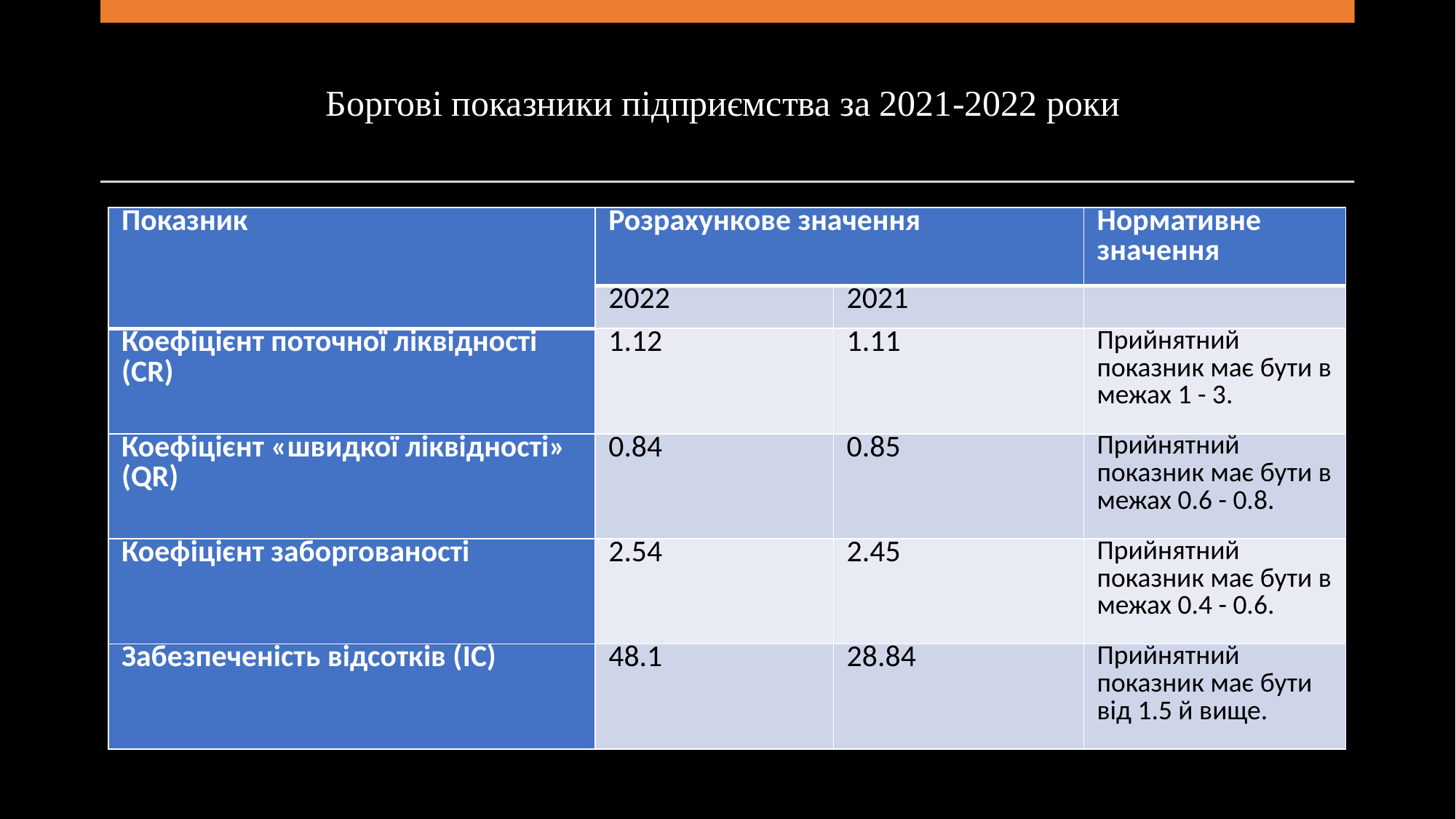

# Боргові показники підприємства за 2021-2022 роки

| Показник | Розрахункове значення |  | Нормативне значення |
| --- | --- | --- | --- |
|  | 2022 | 2021 |  |
| Коефіцієнт поточної ліквідності (CR) | 1.12 | 1.11 | Прийнятний показник має бути в межах 1 - 3. |
| Коефіцієнт «швидкої ліквідності» (QR) | 0.84 | 0.85 | Прийнятний показник має бути в межах 0.6 - 0.8. |
| Коефіцієнт заборгованості | 2.54 | 2.45 | Прийнятний показник має бути в межах 0.4 - 0.6. |
| Забезпеченість відсотків (IC) | 48.1 | 28.84 | Прийнятний показник має бути від 1.5 й вище. |
12